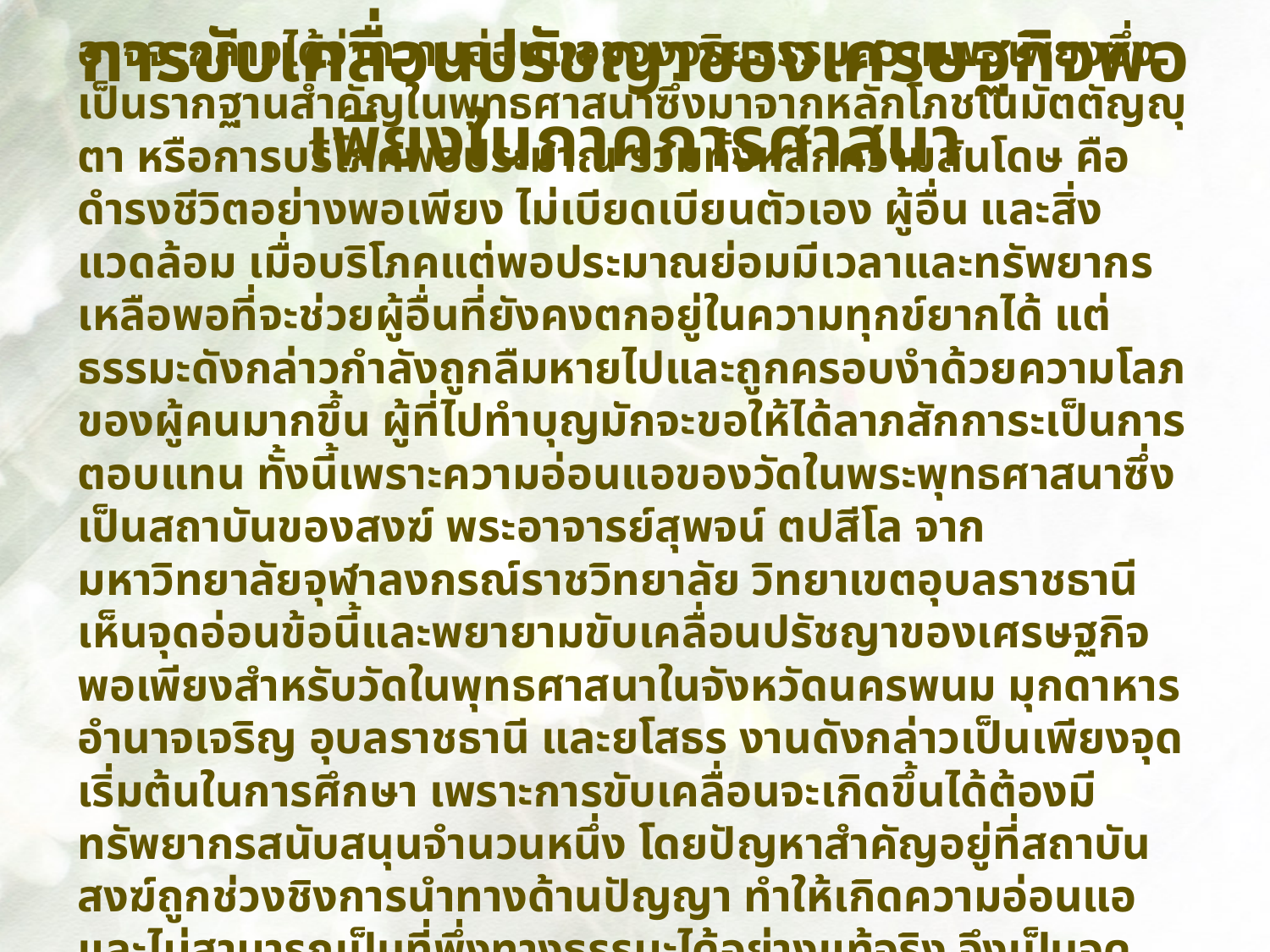

การขับเคลื่อนปรัชญาของเศรษฐกิจพอเพียงในภาคการศาสนา
อาจจะกล่าวได้ว่าความอ่อนแอของจริยธรรมความพอเพียงซึ่งเป็นรากฐานสำคัญในพุทธศาสนาซึ่งมาจากหลักโภชเนมัตตัญญุตา หรือการบริโภคพอประมาณ รวมทั้งหลักความสันโดษ คือดำรงชีวิตอย่างพอเพียง ไม่เบียดเบียนตัวเอง ผู้อื่น และสิ่งแวดล้อม เมื่อบริโภคแต่พอประมาณย่อมมีเวลาและทรัพยากรเหลือพอที่จะช่วยผู้อื่นที่ยังคงตกอยู่ในความทุกข์ยากได้ แต่ธรรมะดังกล่าวกำลังถูกลืมหายไปและถูกครอบงำด้วยความโลภของผู้คนมากขึ้น ผู้ที่ไปทำบุญมักจะขอให้ได้ลาภสักการะเป็นการตอบแทน ทั้งนี้เพราะความอ่อนแอของวัดในพระพุทธศาสนาซึ่งเป็นสถาบันของสงฆ์ พระอาจารย์สุพจน์ ตปสีโล จากมหาวิทยาลัยจุฬาลงกรณ์ราชวิทยาลัย วิทยาเขตอุบลราชธานี เห็นจุดอ่อนข้อนี้และพยายามขับเคลื่อนปรัชญาของเศรษฐกิจพอเพียงสำหรับวัดในพุทธศาสนาในจังหวัดนครพนม มุกดาหาร อำนาจเจริญ อุบลราชธานี และยโสธร งานดังกล่าวเป็นเพียงจุดเริ่มต้นในการศึกษา เพราะการขับเคลื่อนจะเกิดขึ้นได้ต้องมีทรัพยากรสนับสนุนจำนวนหนึ่ง โดยปัญหาสำคัญอยู่ที่สถาบันสงฆ์ถูกช่วงชิงการนำทางด้านปัญญา ทำให้เกิดความอ่อนแอและไม่สามารถเป็นที่พึ่งทางธรรมะได้อย่างแท้จริง จึงเป็นจุดคานงัดที่สำคัญถ้าประสงค์จะขับเคลื่อนปรัชญาของเศรษฐกิจพอเพียงให้หยั่งรากลึกในสังคมไทยให้มากกว่านี้